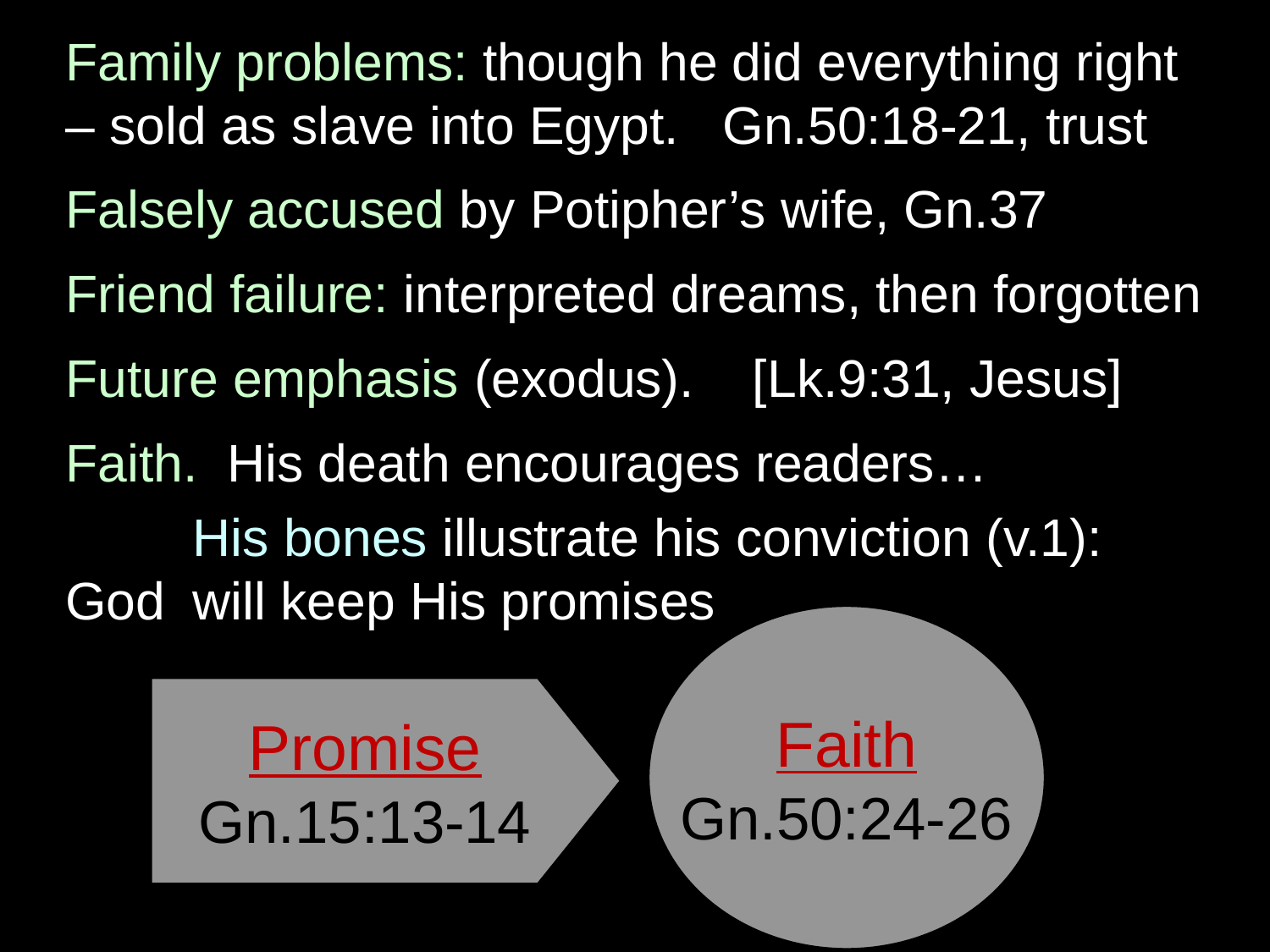

Family problems: though he did everything right  – sold as slave into Egypt.   Gn.50:18-21, trust
Falsely accused by Potipher’s wife, Gn.37
Friend failure: interpreted dreams, then forgotten
Future emphasis (exodus).    [Lk.9:31, Jesus]
Faith.  His death encourages readers…
	His bones illustrate his conviction (v.1): God 	will keep His promises

Faith
Gn.50:24-26
Promise
Gn.15:13-14